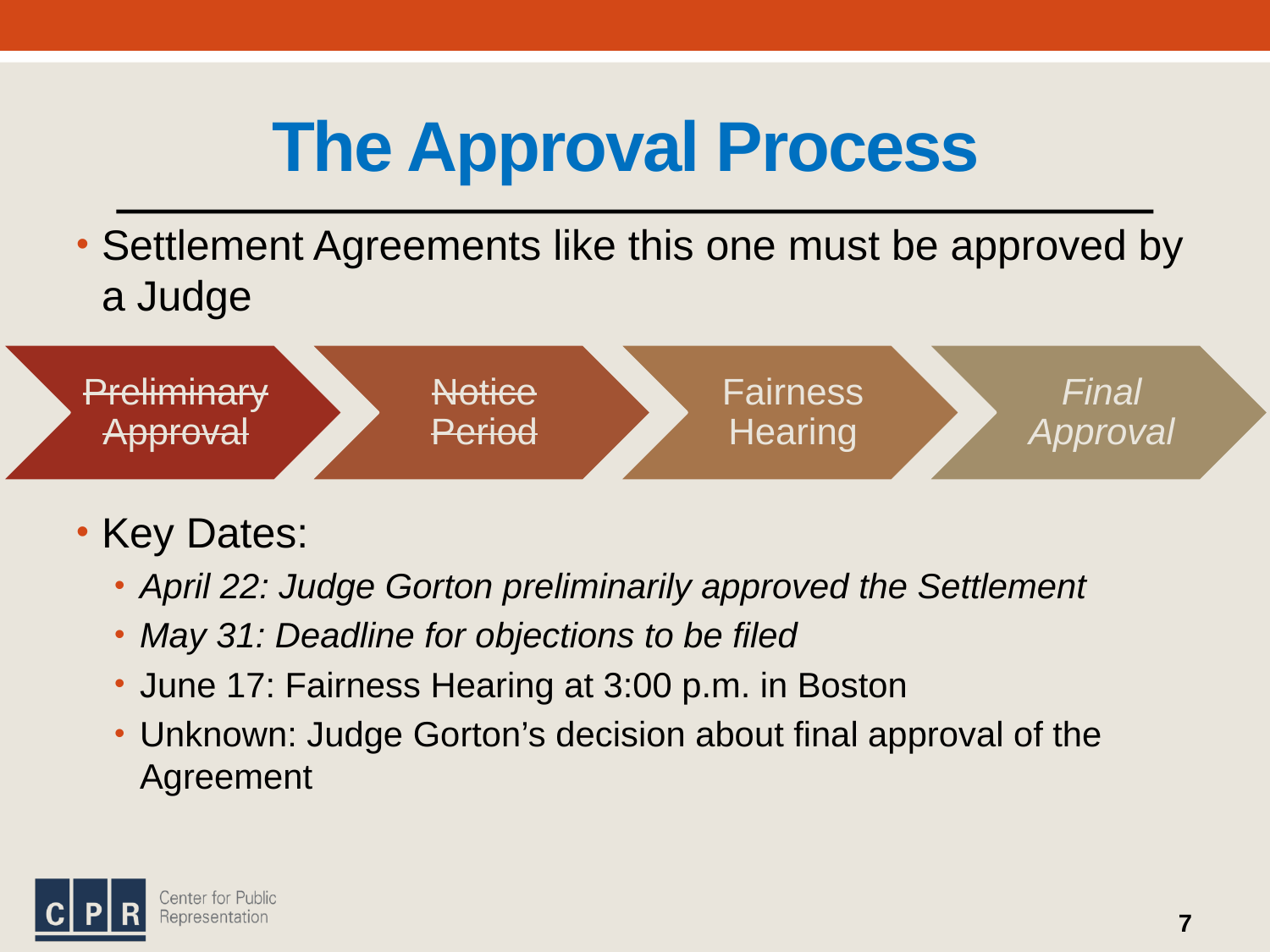

# The Approval Process
Settlement Agreements like this one must be approved by a Judge

Key Dates:
April 22: Judge Gorton preliminarily approved the Settlement
May 31: Deadline for objections to be filed
June 17: Fairness Hearing at 3:00 p.m. in Boston
Unknown: Judge Gorton’s decision about final approval of the Agreement
Preliminary Approval
Notice Period
Fairness Hearing
Final Approval
7